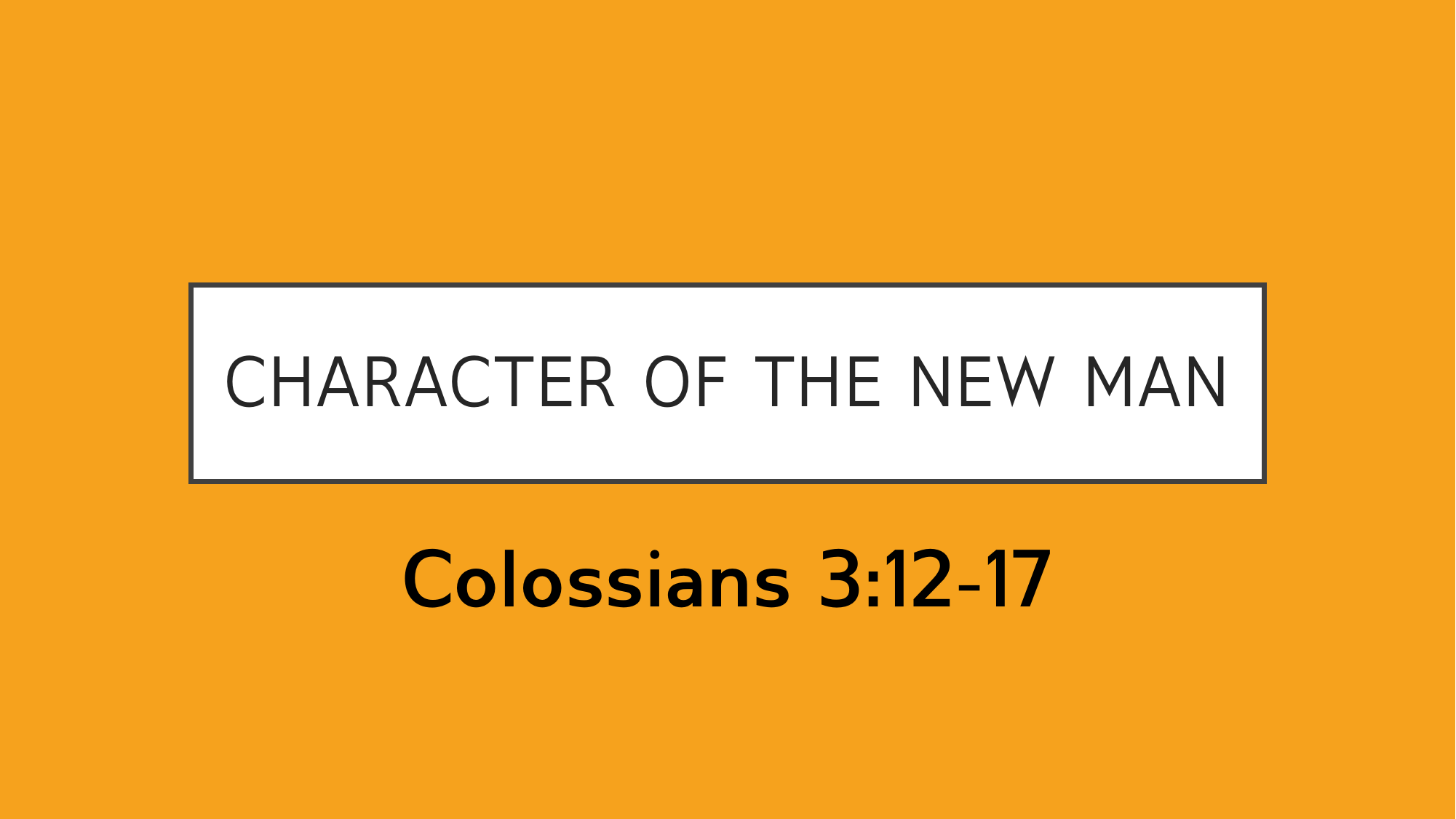

# Character of the new man
Colossians 3:12-17